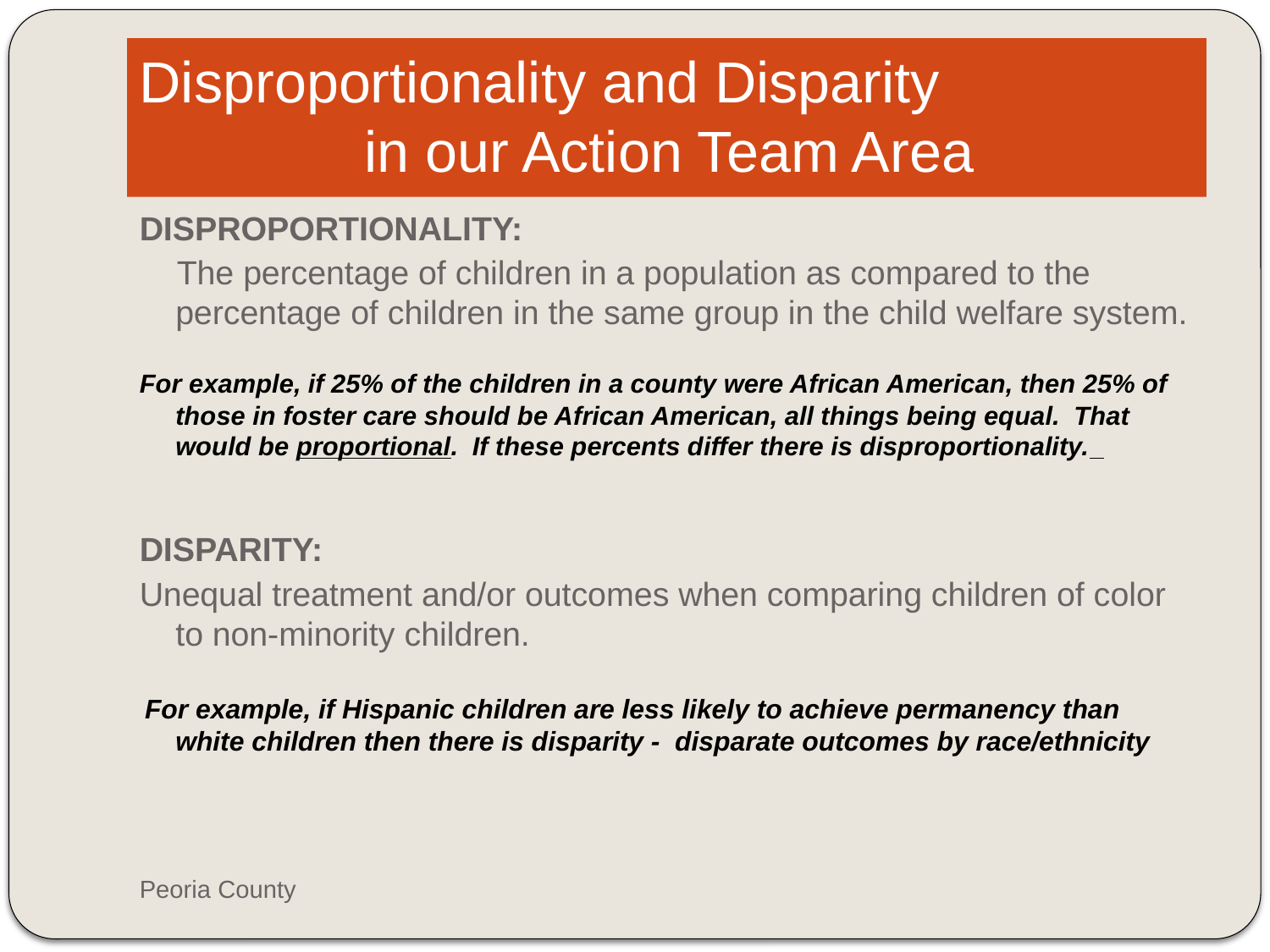

# Disproportionality and Disparity in our Action Team Area
DISPROPORTIONALITY:
    The percentage of children in a population as compared to the percentage of children in the same group in the child welfare system.

For example, if 25% of the children in a county were African American, then 25% of those in foster care should be African American, all things being equal.  That would be proportional.  If these percents differ there is disproportionality.

DISPARITY:
Unequal treatment and/or outcomes when comparing children of color to non-minority children.

 For example, if Hispanic children are less likely to achieve permanency than white children then there is disparity -  disparate outcomes by race/ethnicity

Peoria County